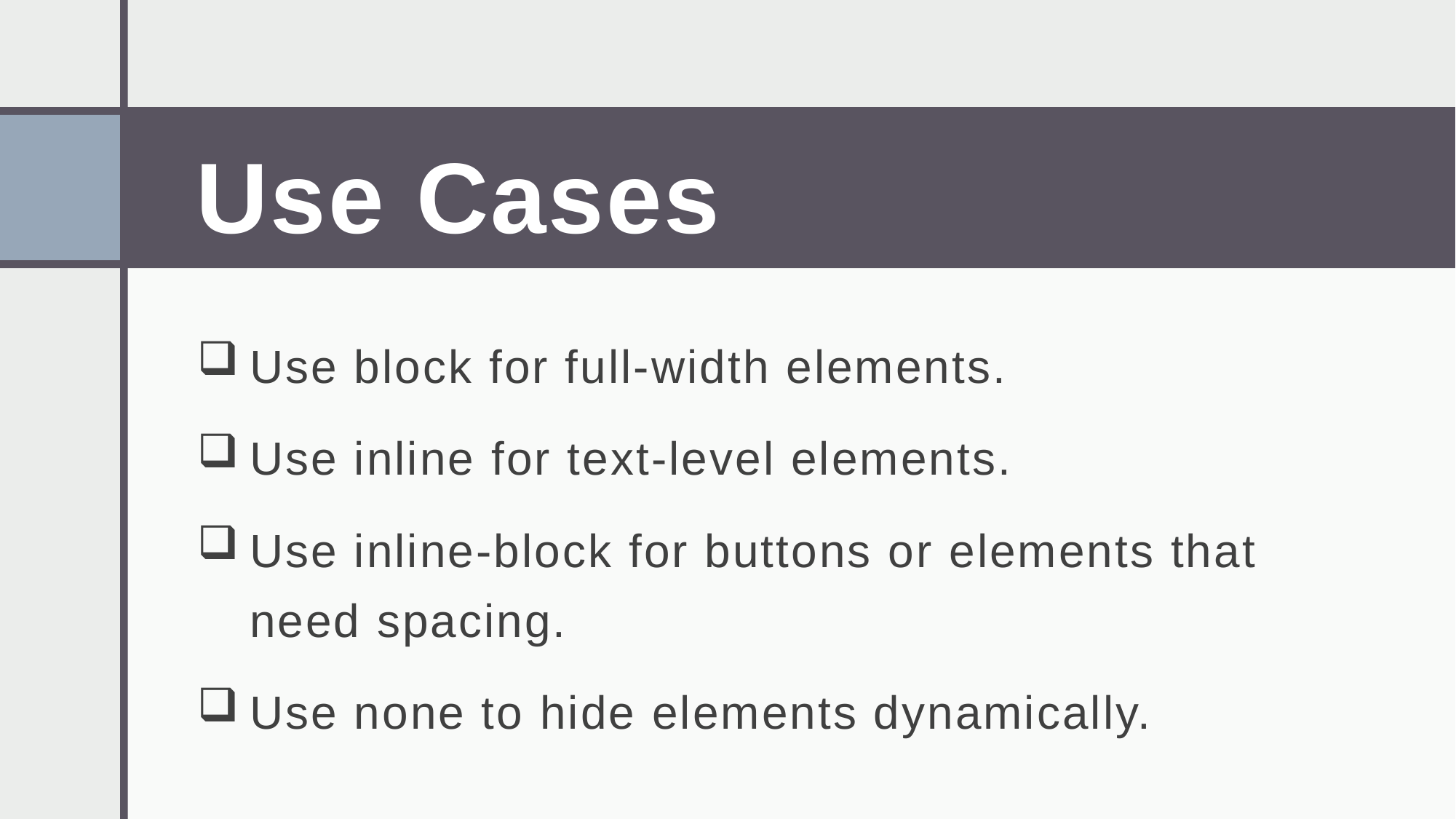

# Use Cases
Use block for full-width elements.
Use inline for text-level elements.
Use inline-block for buttons or elements that need spacing.
Use none to hide elements dynamically.